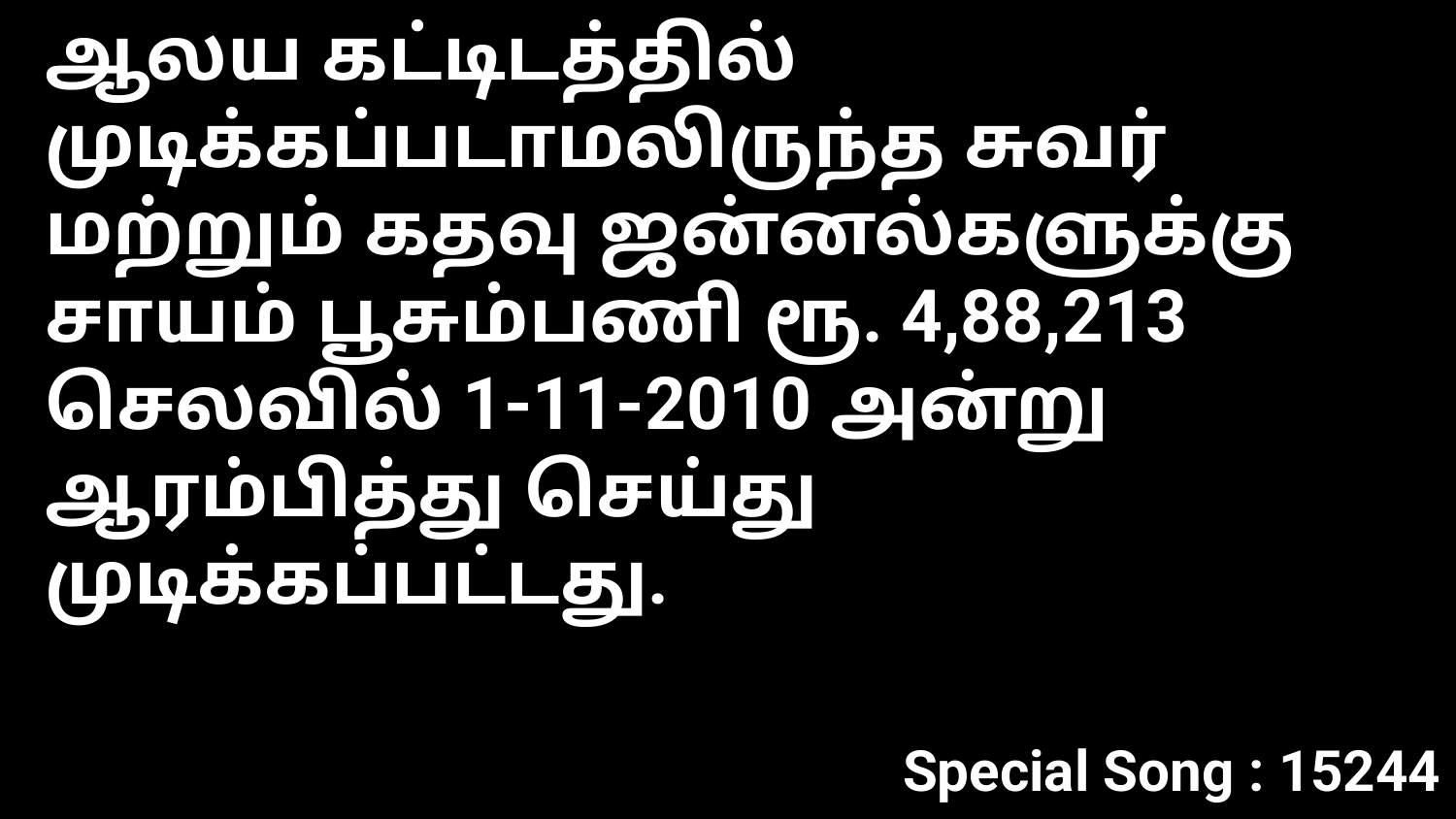

ஆலய கட்டிடத்தில் முடிக்கப்படாமலிருந்த சுவர் மற்றும் கதவு ஜன்னல்களுக்கு சாயம் பூசும்பணி ரூ. 4,88,213 செலவில் 1-11-2010 அன்று ஆரம்பித்து செய்து முடிக்கப்பட்டது.

Special Song : 15244